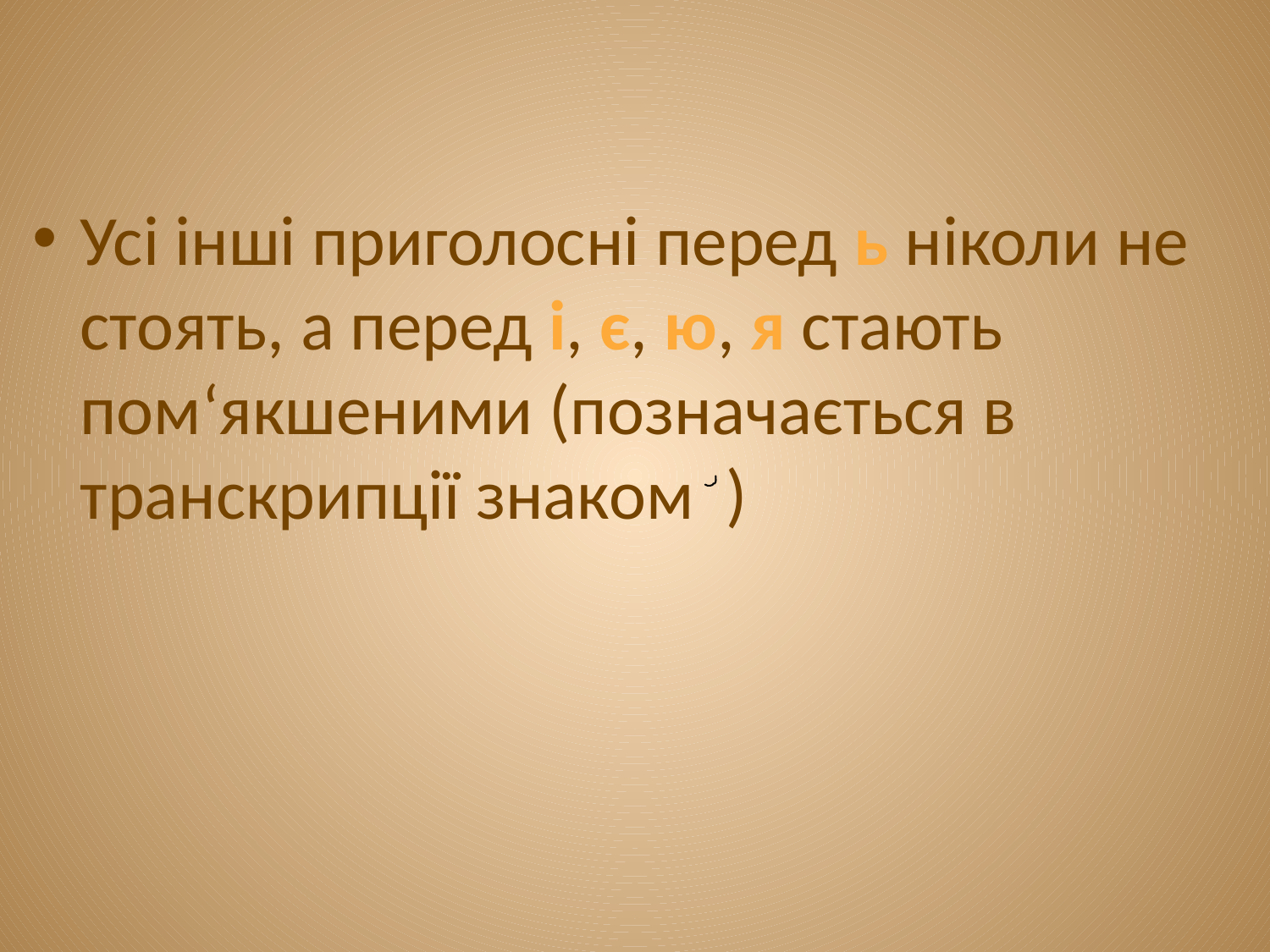

Усі інші приголосні перед ь ніколи не стоять, а перед і, є, ю, я стають пом‘якшеними (позначається в транскрипції знаком  )